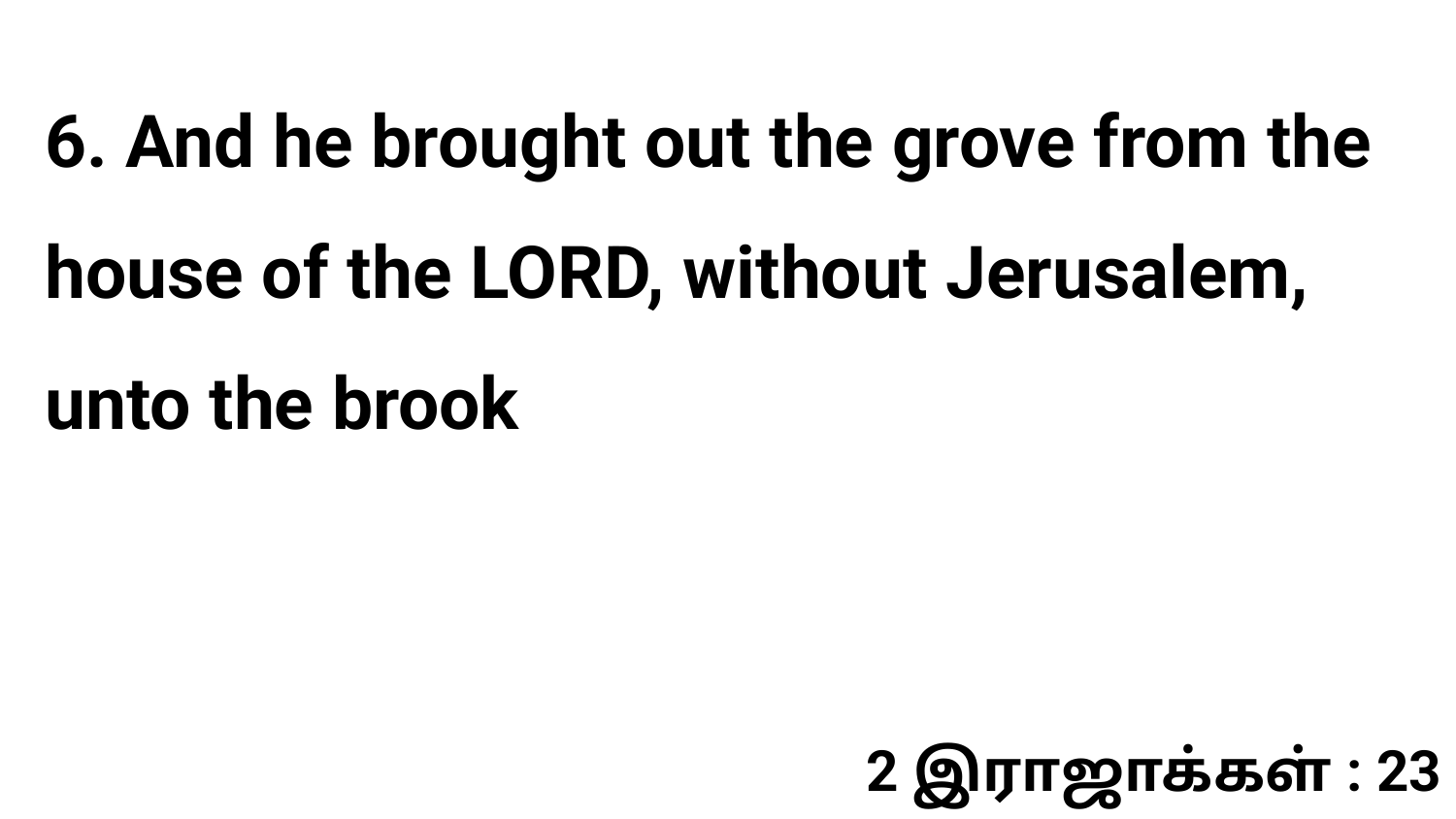

6. And he brought out the grove from the house of the LORD, without Jerusalem, unto the brook
2 இராஜாக்கள் : 23